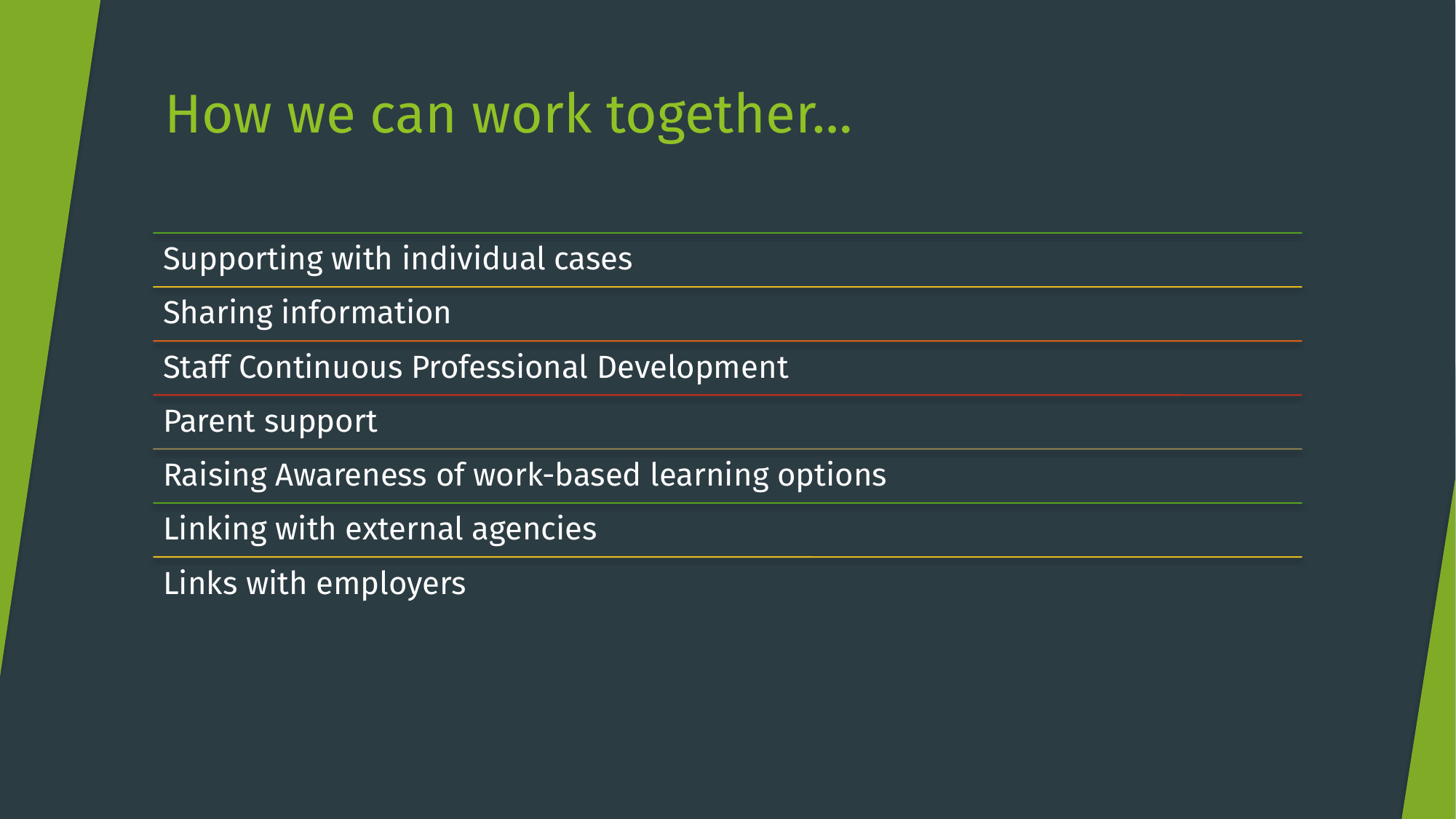

# How we can work together…
Supporting with individual cases
Sharing information
Staff Continuous Professional Development
Parent support
Raising Awareness of work-based learning options
Linking with external agencies
Links with employers